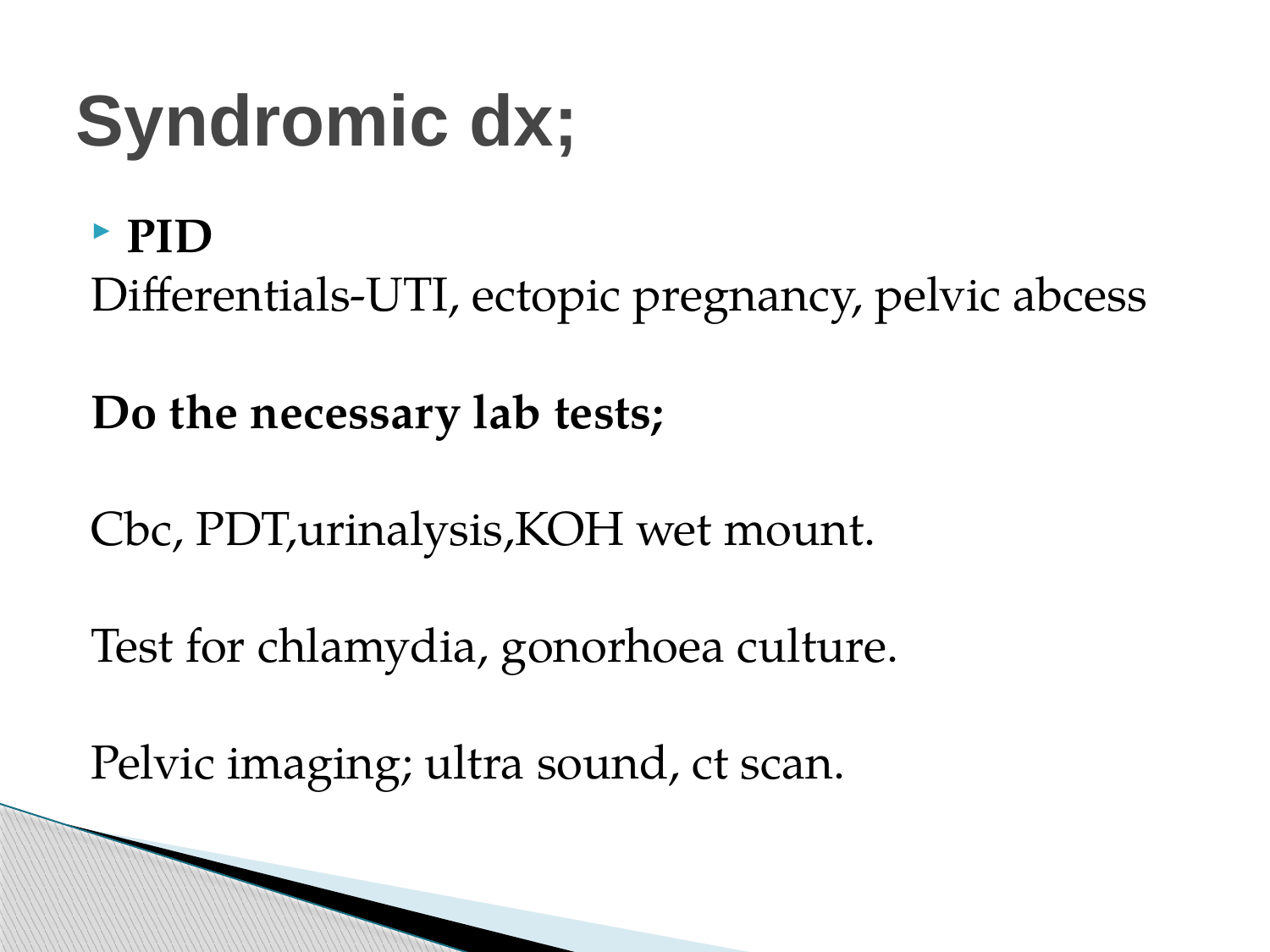

# Syndromic dx;
PID
Differentials-UTI, ectopic pregnancy, pelvic abcess

Do the necessary lab tests;

Cbc, PDT,urinalysis,KOH wet mount.

Test for chlamydia, gonorhoea culture.

Pelvic imaging; ultra sound, ct scan.